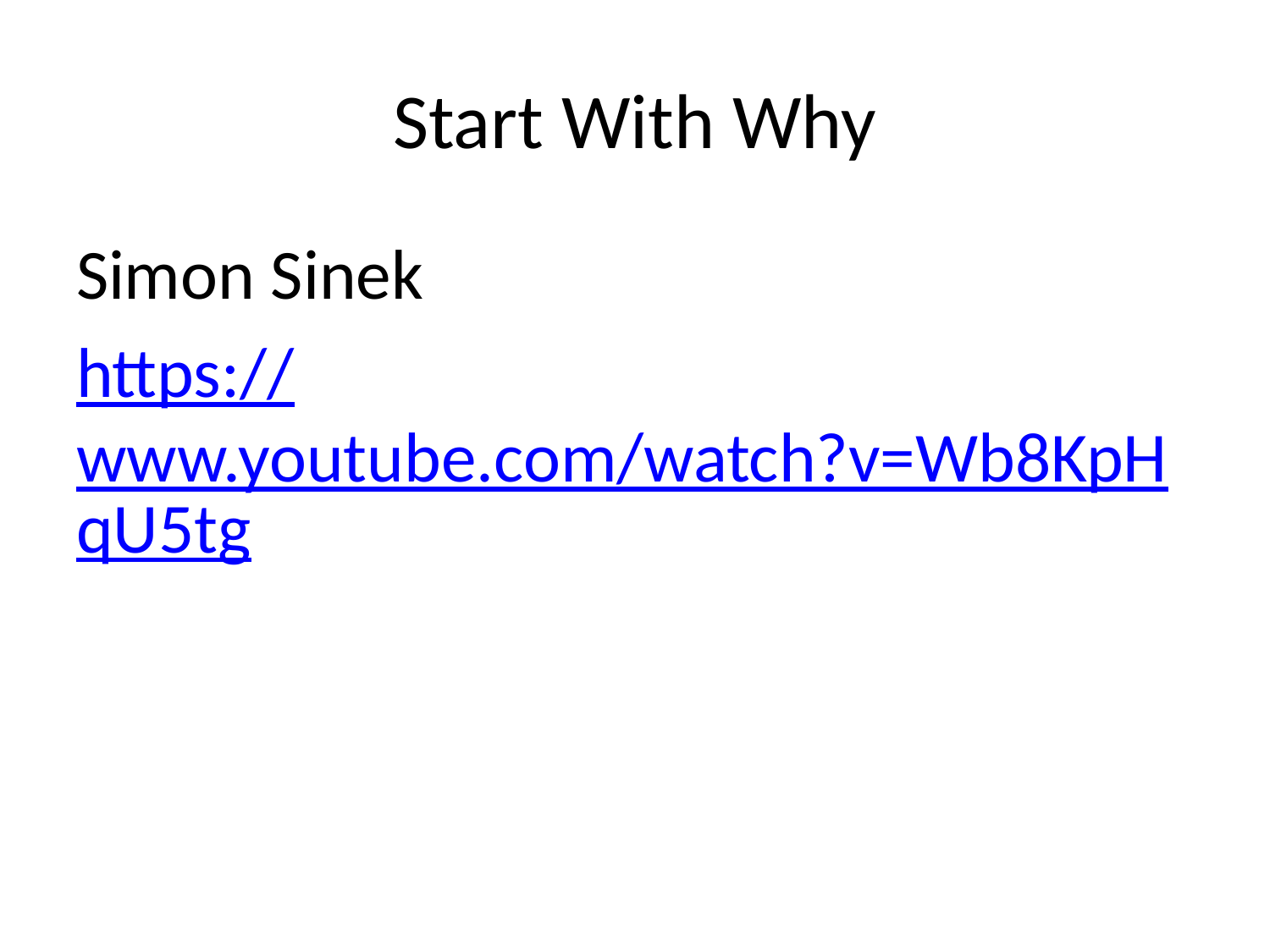

# Start With Why
Simon Sinek
https://www.youtube.com/watch?v=Wb8KpHqU5tg